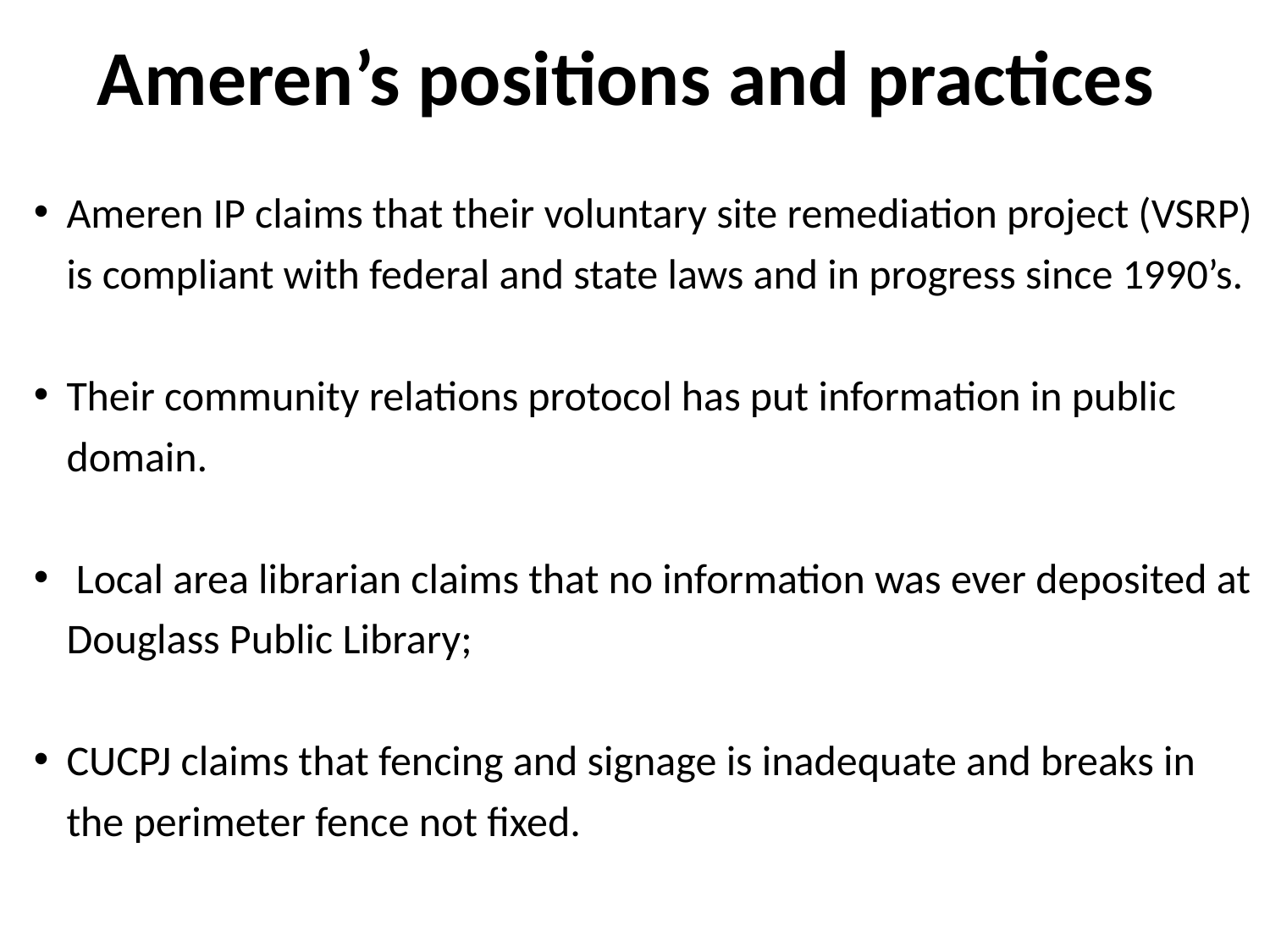

Ameren’s positions and practices
Ameren IP claims that their voluntary site remediation project (VSRP) is compliant with federal and state laws and in progress since 1990’s.

Their community relations protocol has put information in public domain.

 Local area librarian claims that no information was ever deposited at Douglass Public Library;

CUCPJ claims that fencing and signage is inadequate and breaks in the perimeter fence not fixed.